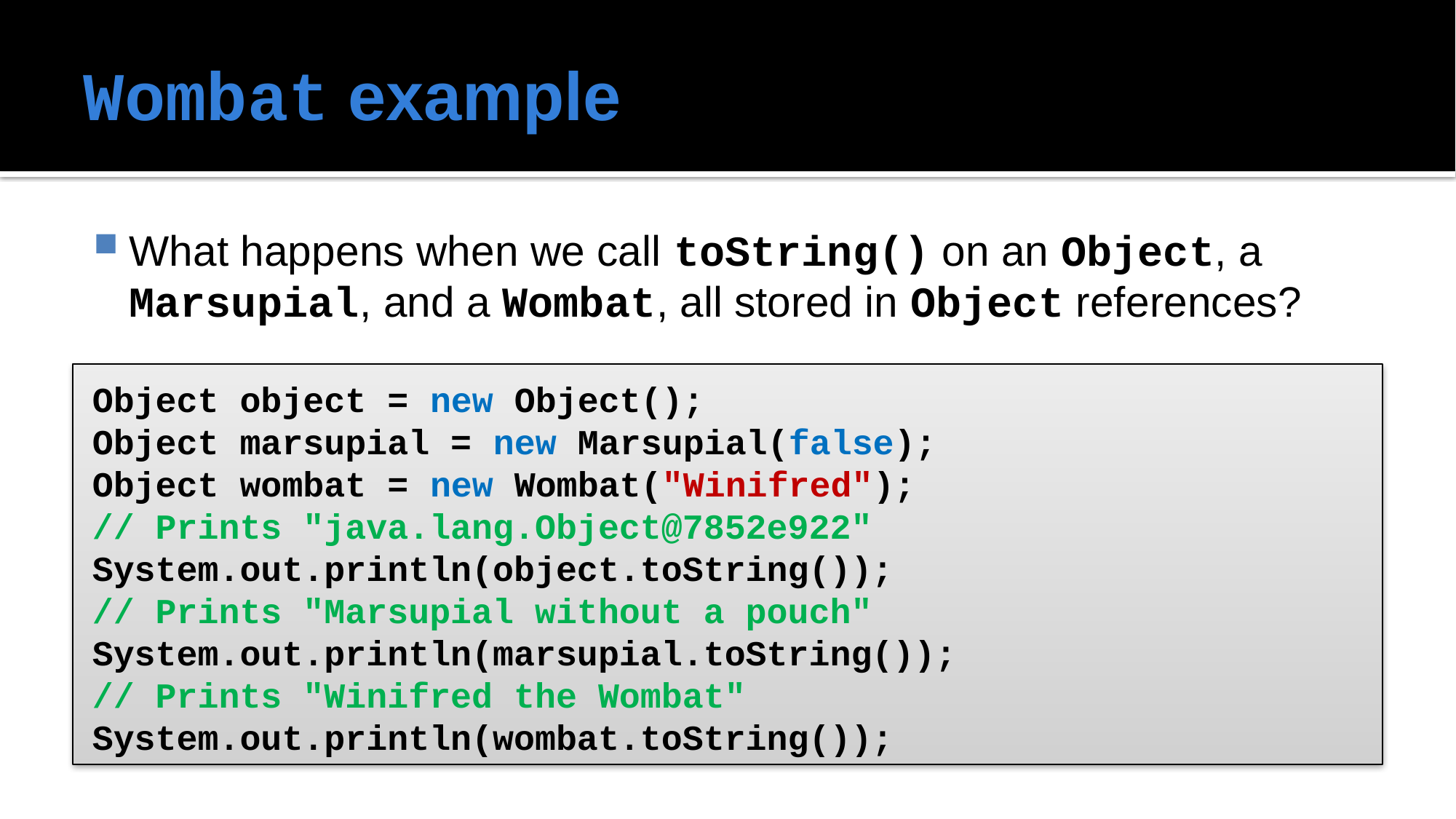

# Wombat example
What happens when we call toString() on an Object, a Marsupial, and a Wombat, all stored in Object references?
Object object = new Object();
Object marsupial = new Marsupial(false);
Object wombat = new Wombat("Winifred");
// Prints "java.lang.Object@7852e922"
System.out.println(object.toString());
// Prints "Marsupial without a pouch"
System.out.println(marsupial.toString());
// Prints "Winifred the Wombat"
System.out.println(wombat.toString());